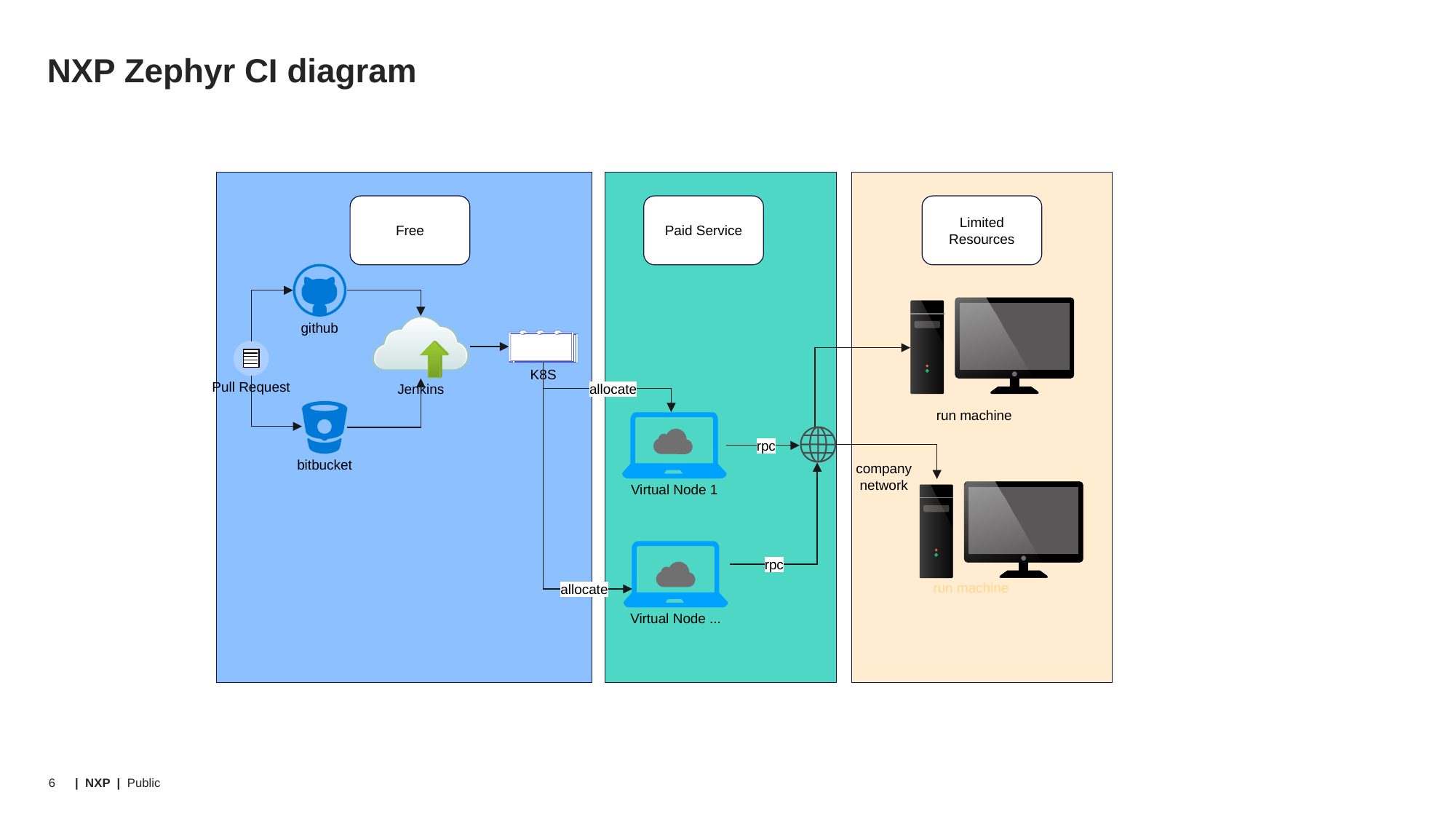

# NXP Zephyr CI diagram

Free
Paid Service
Limited Resources
github

Jenkins

K8S

Pull Request

allocate
allocate

run machine

bitbucket
Virtual Node 1

rpc
company network
rpc

Virtual Node ...

run machine